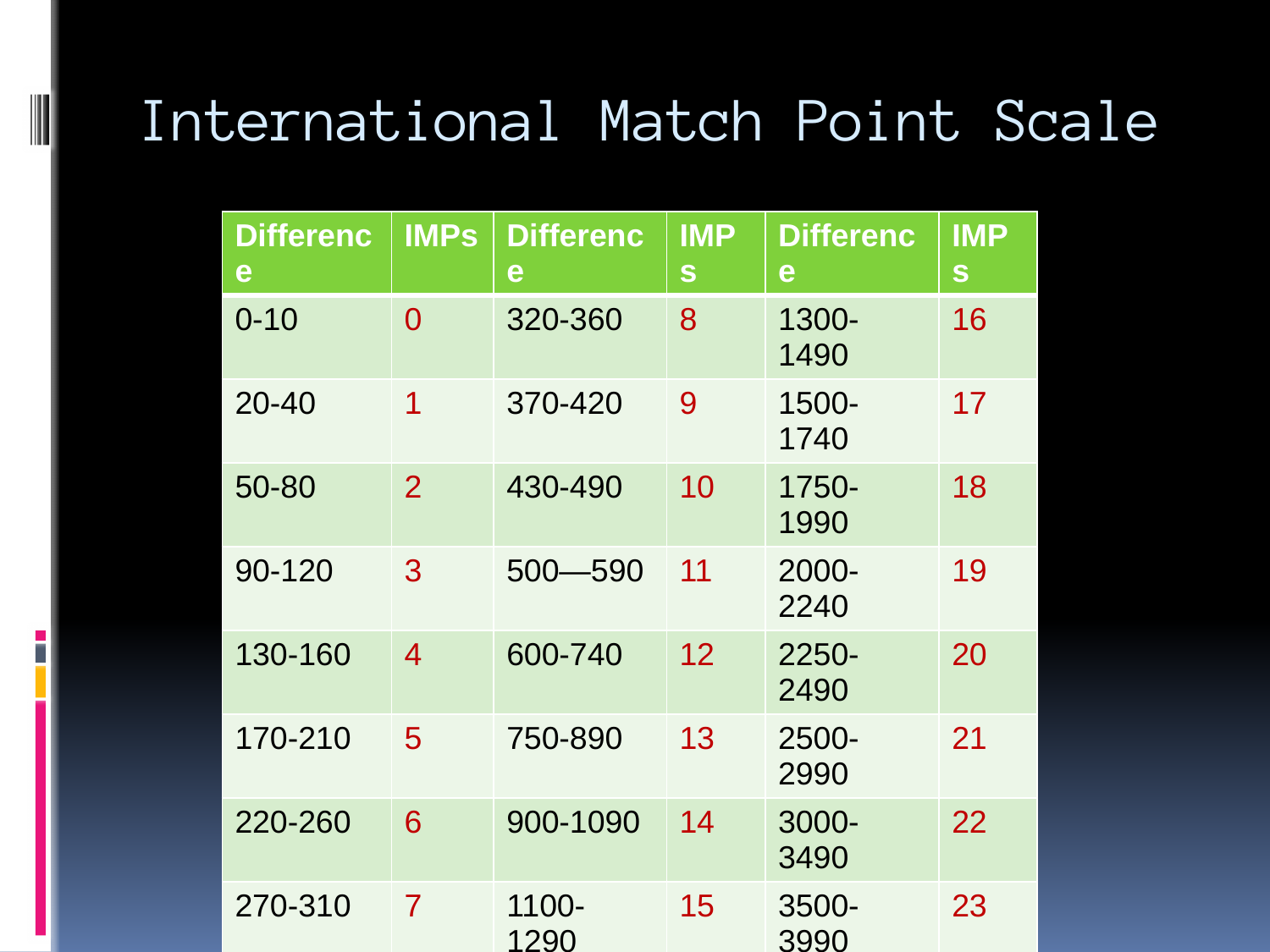

# International Match Point Scale
| Difference | IMPs | Difference | IMPs | Difference | IMPs |
| --- | --- | --- | --- | --- | --- |
| 0-10 | 0 | 320-360 | 8 | 1300-1490 | 16 |
| 20-40 | 1 | 370-420 | 9 | 1500-1740 | 17 |
| 50-80 | 2 | 430-490 | 10 | 1750-1990 | 18 |
| 90-120 | 3 | 500—590 | 11 | 2000-2240 | 19 |
| 130-160 | 4 | 600-740 | 12 | 2250-2490 | 20 |
| 170-210 | 5 | 750-890 | 13 | 2500-2990 | 21 |
| 220-260 | 6 | 900-1090 | 14 | 3000-3490 | 22 |
| 270-310 | 7 | 1100-1290 | 15 | 3500-3990 | 23 |
|  |  |  |  | 4000+ | 24 |
| Notice the larger the difference the more compressed the IMP gain |  |  |  |  |  |